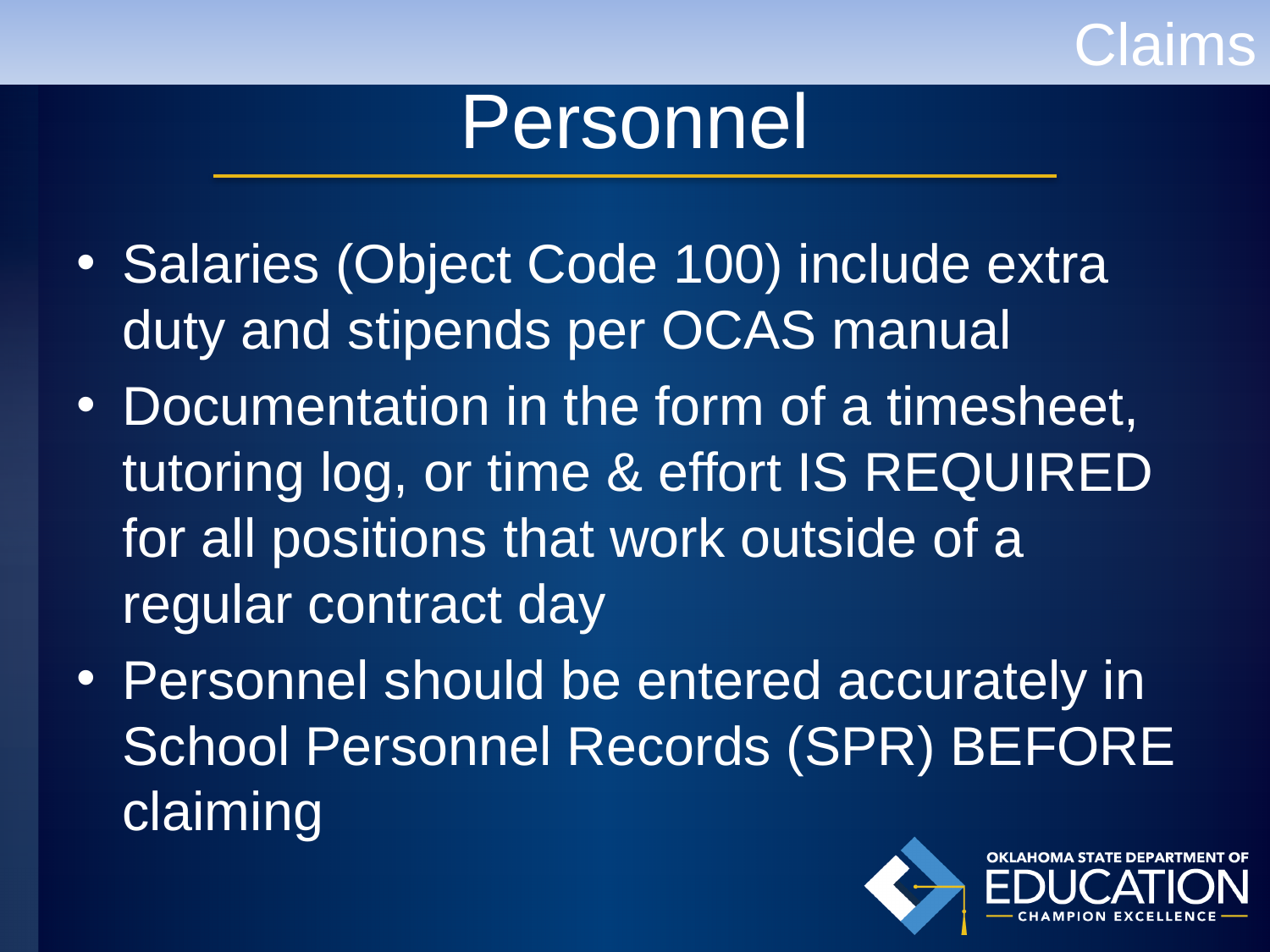

Claims
# Personnel
Salaries (Object Code 100) include extra duty and stipends per OCAS manual
Documentation in the form of a timesheet, tutoring log, or time & effort IS REQUIRED for all positions that work outside of a regular contract day
Personnel should be entered accurately in School Personnel Records (SPR) BEFORE claiming